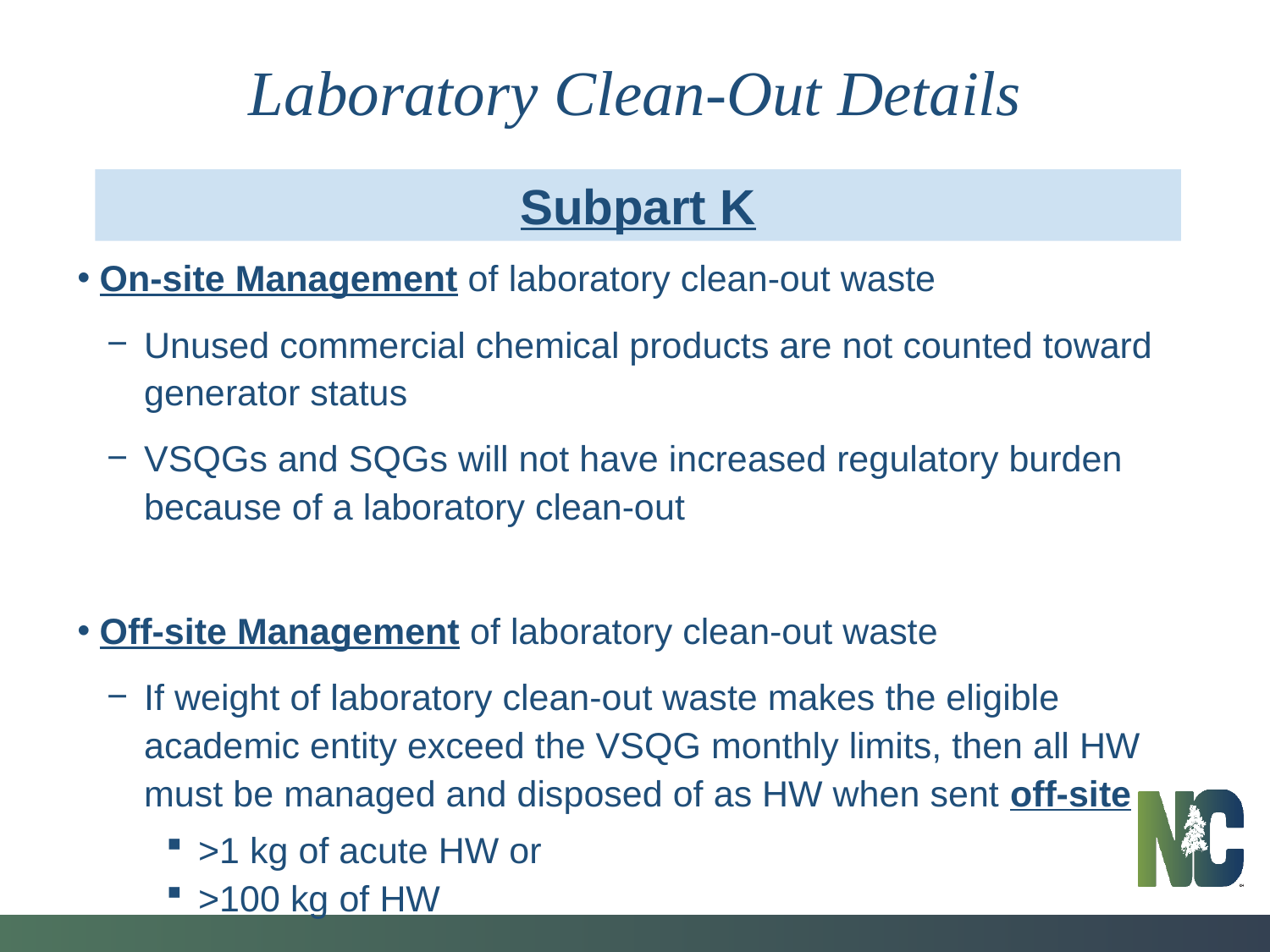

Laboratory Clean-Out Details
Subpart K
On-site Management of laboratory clean-out waste
Unused commercial chemical products are not counted toward generator status
VSQGs and SQGs will not have increased regulatory burden because of a laboratory clean-out

Off-site Management of laboratory clean-out waste
If weight of laboratory clean-out waste makes the eligible academic entity exceed the VSQG monthly limits, then all HW must be managed and disposed of as HW when sent off-site
 >1 kg of acute HW or
 >100 kg of HW